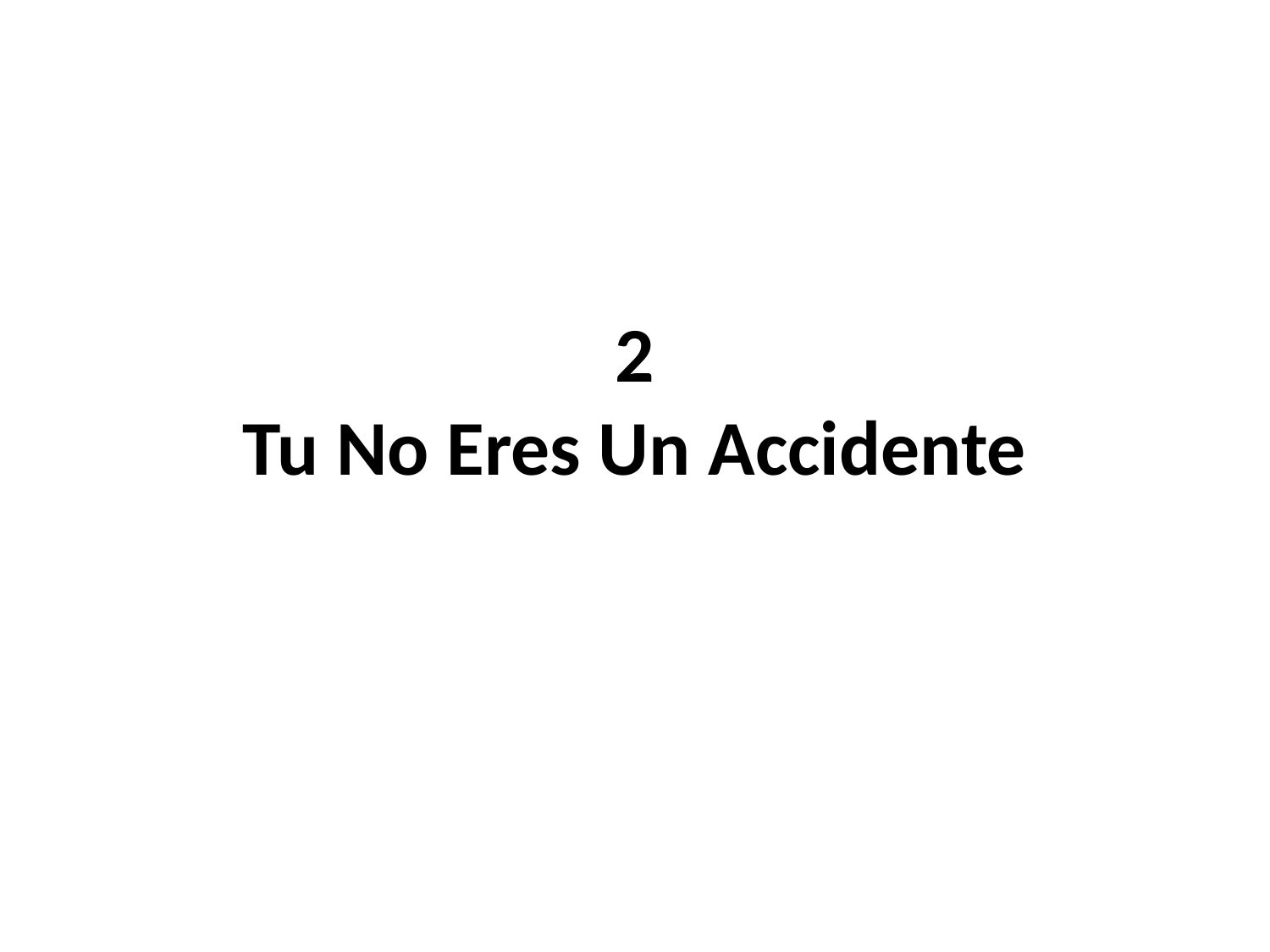

# 2 Tu No Eres Un Accidente